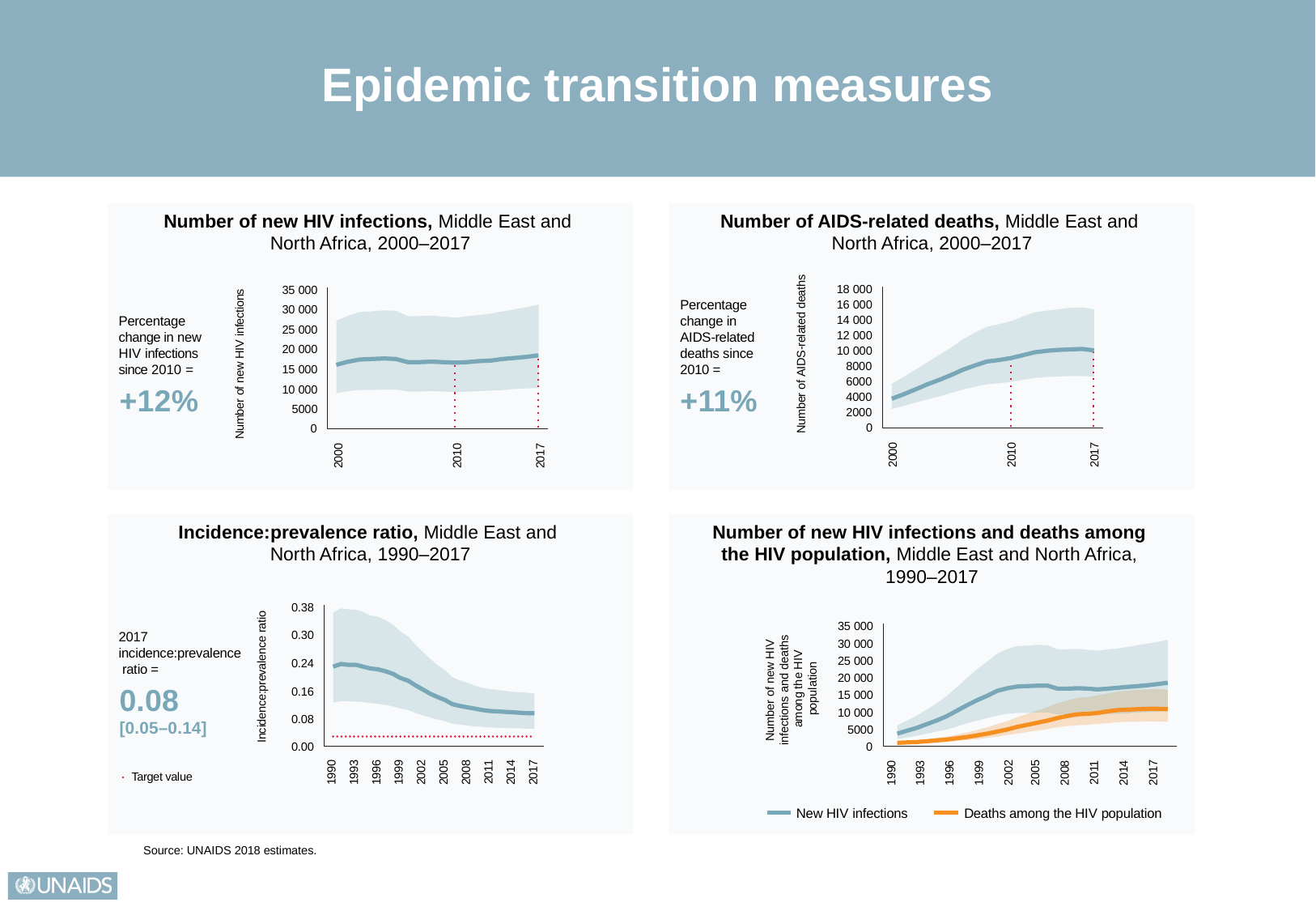

Epidemic transition measures
Number of new HIV infections, Middle East and
North Africa, 2000–2017
Number of AIDS-related deaths, Middle East and
North Africa, 2000–2017
Number of AIDS-related deaths
35 000
30 000
25 000
20 000
15 000
10 000
5000
0
18 000
16 000
14 000
12 000
10 000
8000
6000
4000
2000
0
Number of new HIV infections

Percentage  change in  AIDS-related  deaths since  2010 =
+11%

Percentage  change in new  HIV infections  since 2010 =
+12%

2000
2010
2017
2000
2010
2017
Incidence:prevalence ratio, Middle East and
North Africa, 1990–2017
Number of new HIV infections and deaths among
the HIV population, Middle East and North Africa,
1990–2017
0.38
0.30
0.24

0.16
0.08
0.00

Incidence:prevalence ratio

35 000
30 000
25 000
20 000
15 000
10 000
5000
0
Number of new HIV  infections and deaths  among the HIV population

2017
incidence:prevalence  ratio =
0.08
[0.05–0.14]

1990
1993
1996
1999
2002
2005
2008
2011
2014
2017
1990
1993

1996

1999

2002
2005

2008

2011

2014

2017
Target value

New HIV infections
Deaths among the HIV population

Source: UNAIDS 2018 estimates.